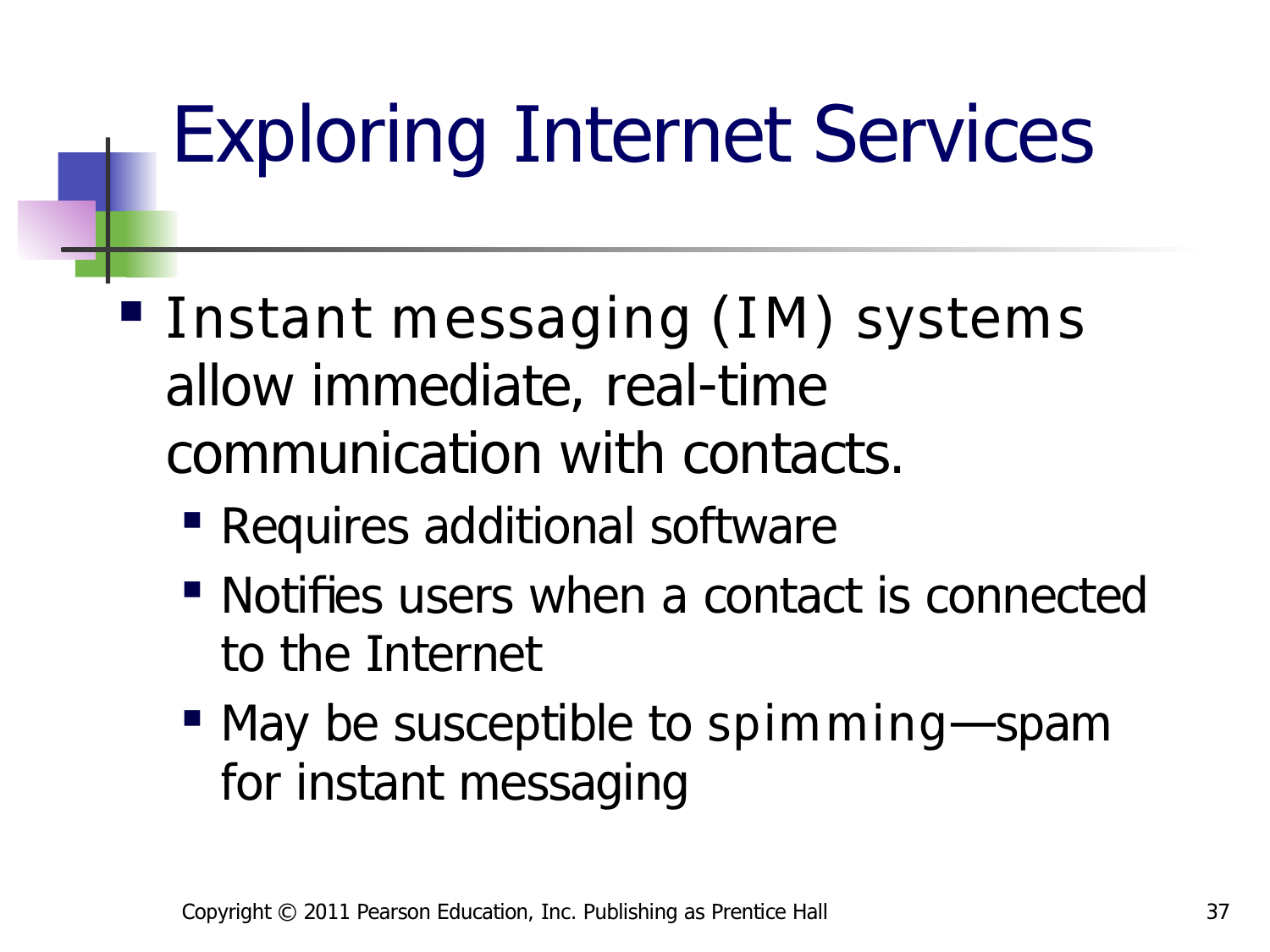

# Exploring Internet Services
Instant messaging (IM) systems allow immediate, real-time communication with contacts.
Requires additional software
Notifies users when a contact is connected to the Internet
May be susceptible to spimming—spam for instant messaging

Copyright © 2011 Pearson Education, Inc. Publishing as Prentice Hall
37